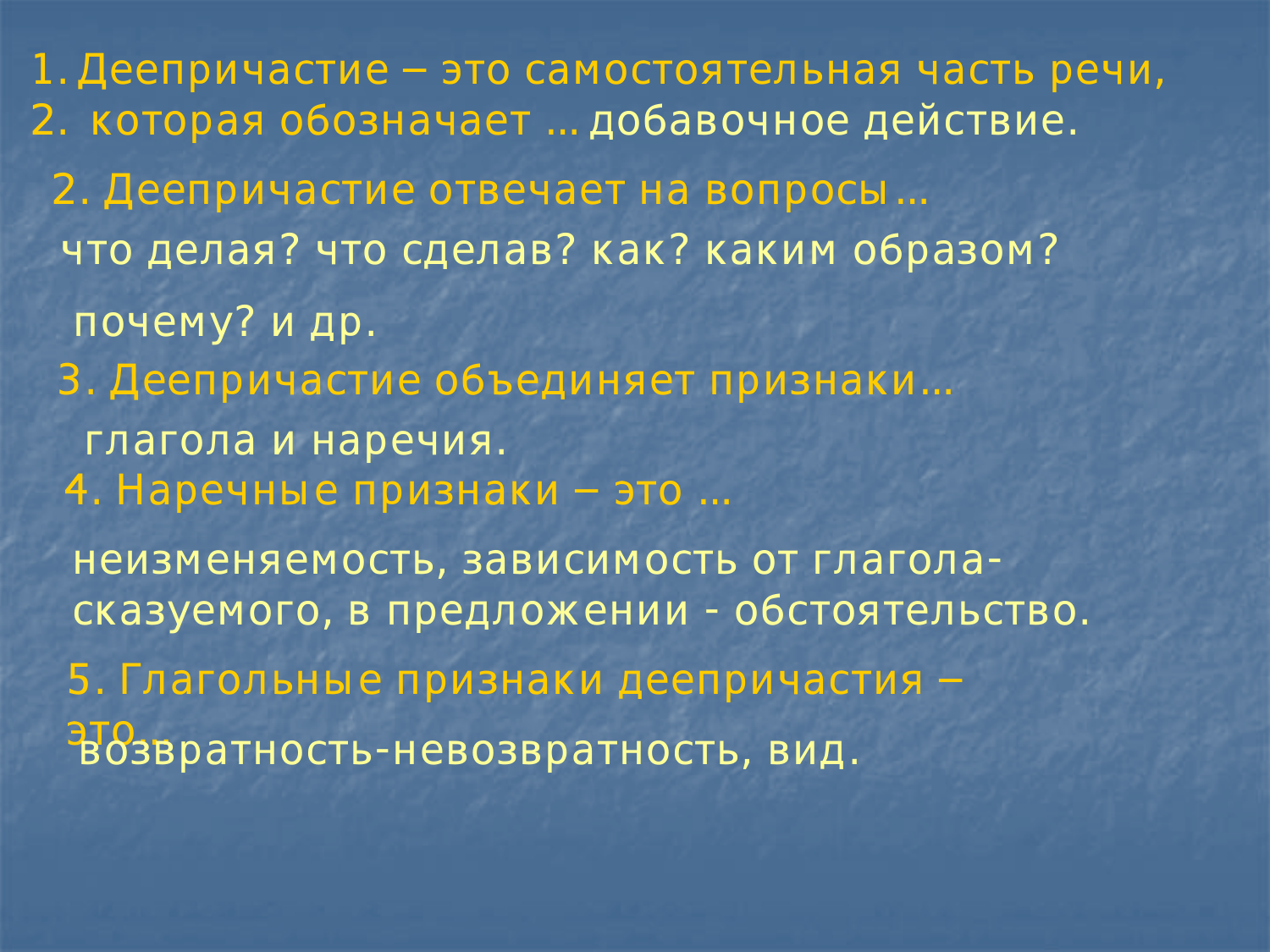

Деепричастие – это самостоятельная часть речи,
 которая обозначает …
добавочное действие.
2. Деепричастие отвечает на вопросы…
что делая? что сделав? как? каким образом?
 почему? и др.
3. Деепричастие объединяет признаки…
глагола и наречия.
4. Наречные признаки – это …
неизменяемость, зависимость от глагола-
сказуемого, в предложении - обстоятельство.
5. Глагольные признаки деепричастия –  это…
возвратность-невозвратность, вид.